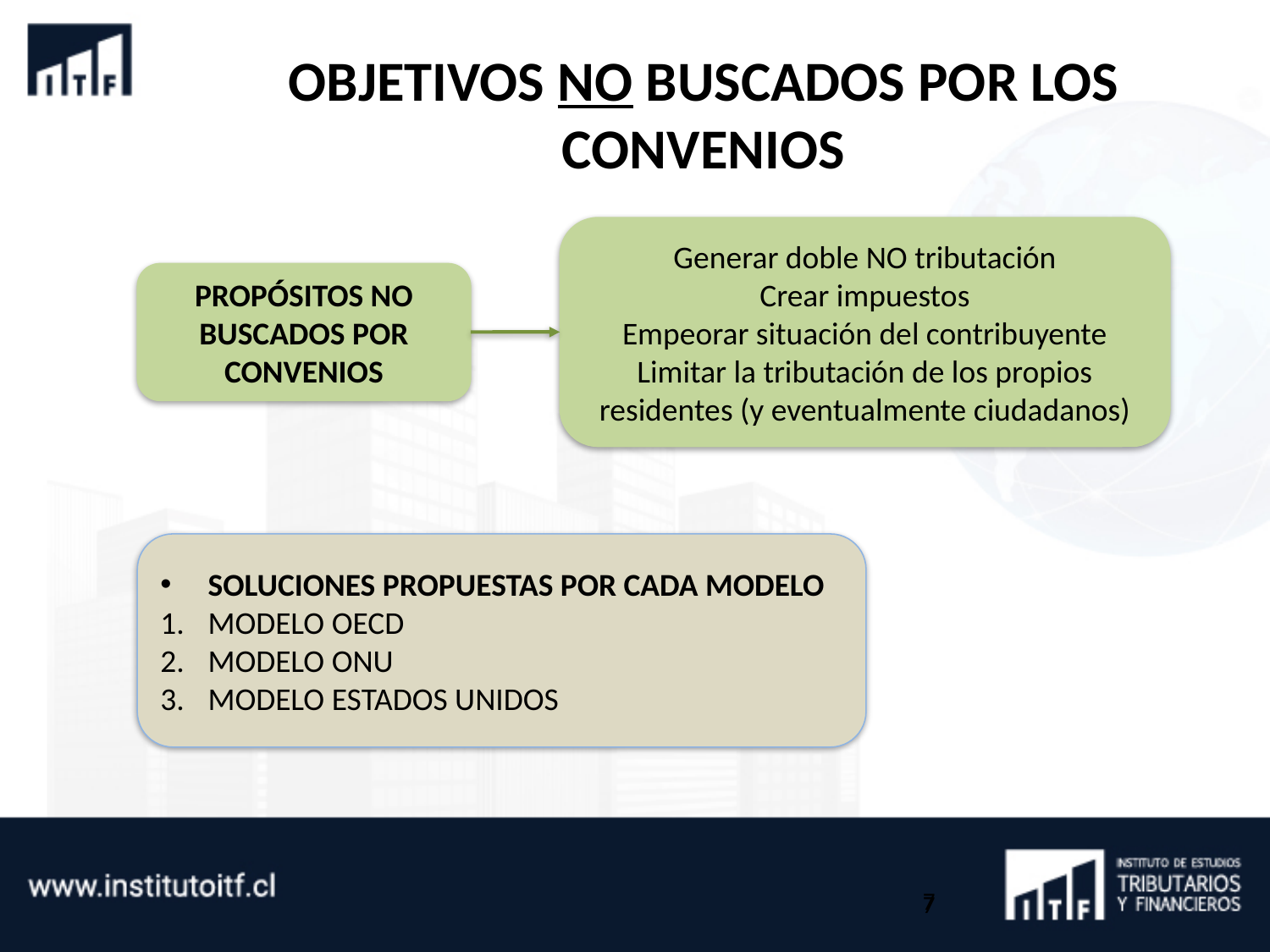

# OBJETIVOS NO BUSCADOS POR LOS CONVENIOS
Generar doble NO tributación
Crear impuestos
Empeorar situación del contribuyente
Limitar la tributación de los propios residentes (y eventualmente ciudadanos)
PROPÓSITOS NO BUSCADOS POR CONVENIOS
SOLUCIONES PROPUESTAS POR CADA MODELO
MODELO OECD
MODELO ONU
MODELO ESTADOS UNIDOS
7
7